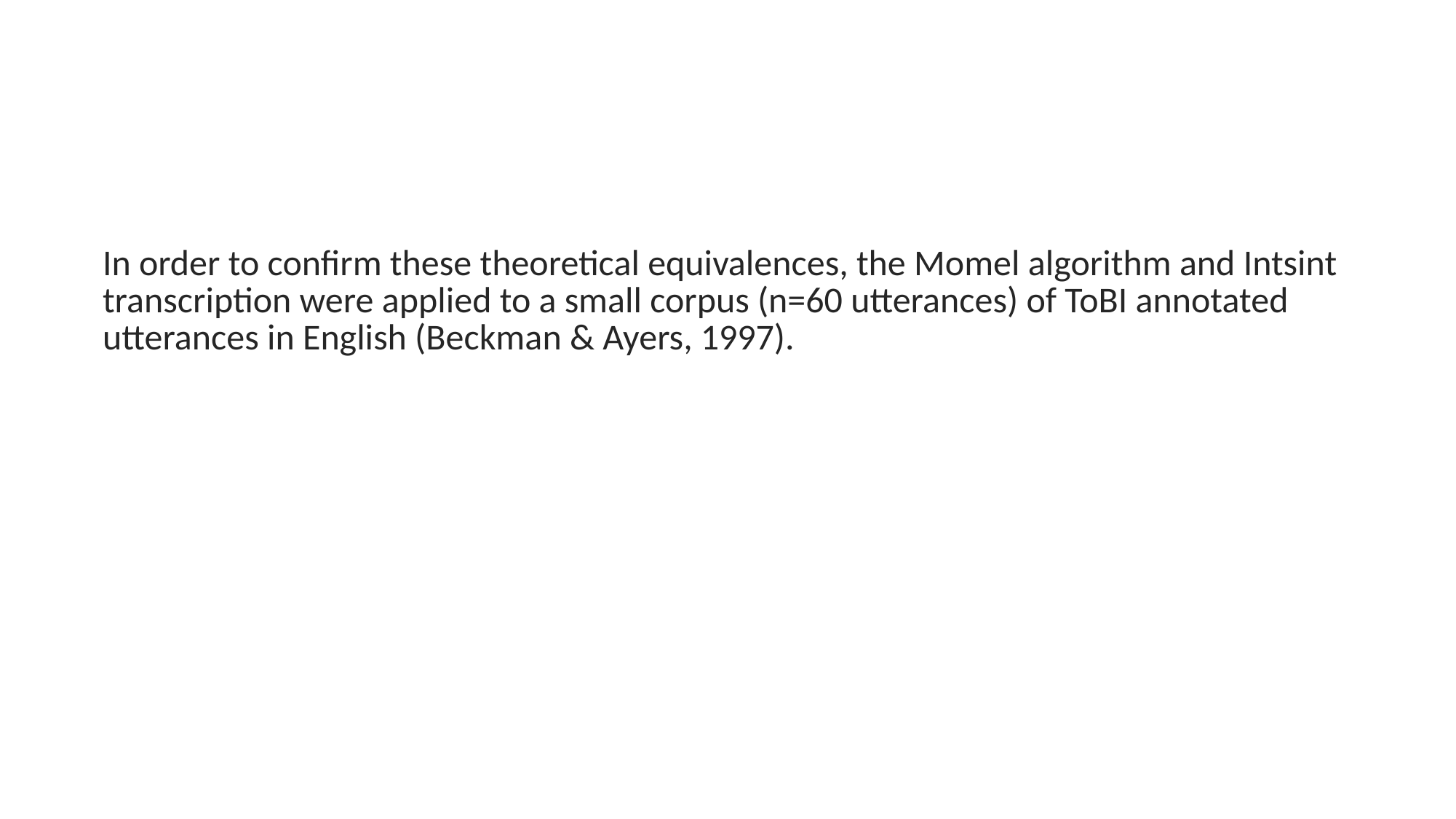

In order to confirm these theoretical equivalences, the Momel algorithm and Intsint transcription were applied to a small corpus (n=60 utterances) of ToBI annotated utterances in English (Beckman & Ayers, 1997).